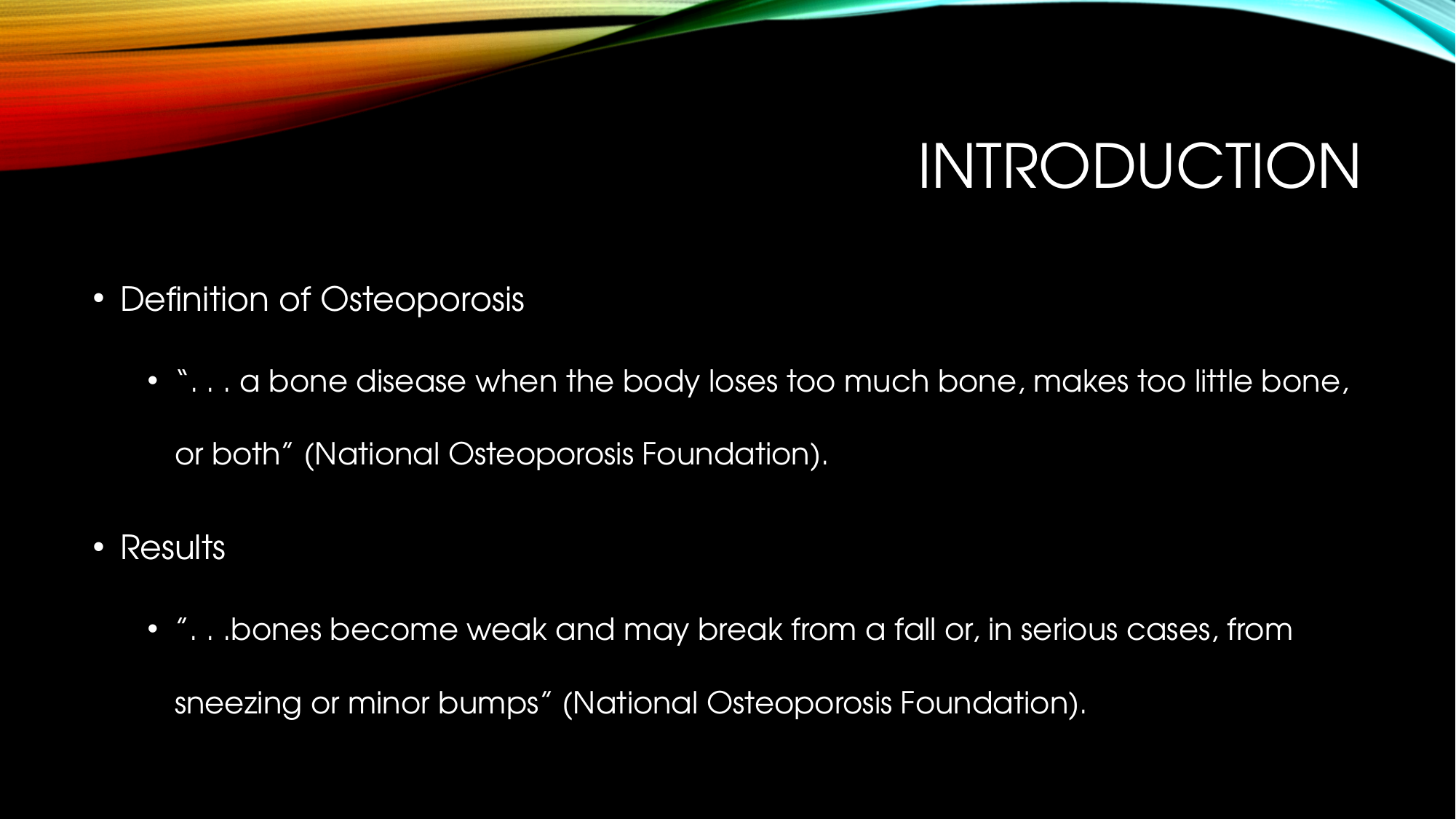

# Introduction
Definition of Osteoporosis
“. . . a bone disease when the body loses too much bone, makes too little bone, or both” (National Osteoporosis Foundation).
Results
”. . .bones become weak and may break from a fall or, in serious cases, from sneezing or minor bumps” (National Osteoporosis Foundation).